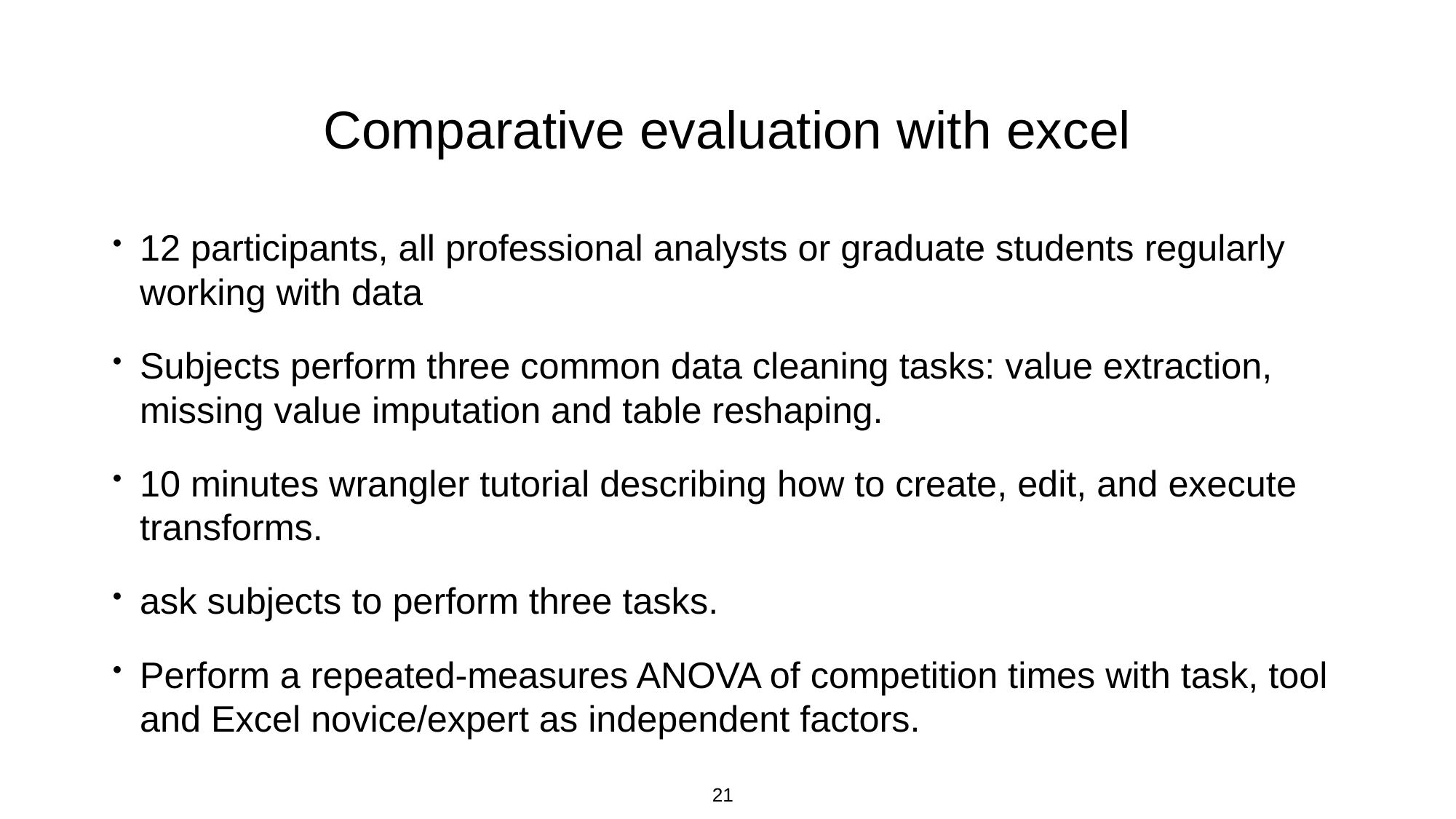

21
# Comparative evaluation with excel
12 participants, all professional analysts or graduate students regularly working with data
Subjects perform three common data cleaning tasks: value extraction, missing value imputation and table reshaping.
10 minutes wrangler tutorial describing how to create, edit, and execute transforms.
ask subjects to perform three tasks.
Perform a repeated-measures ANOVA of competition times with task, tool and Excel novice/expert as independent factors.